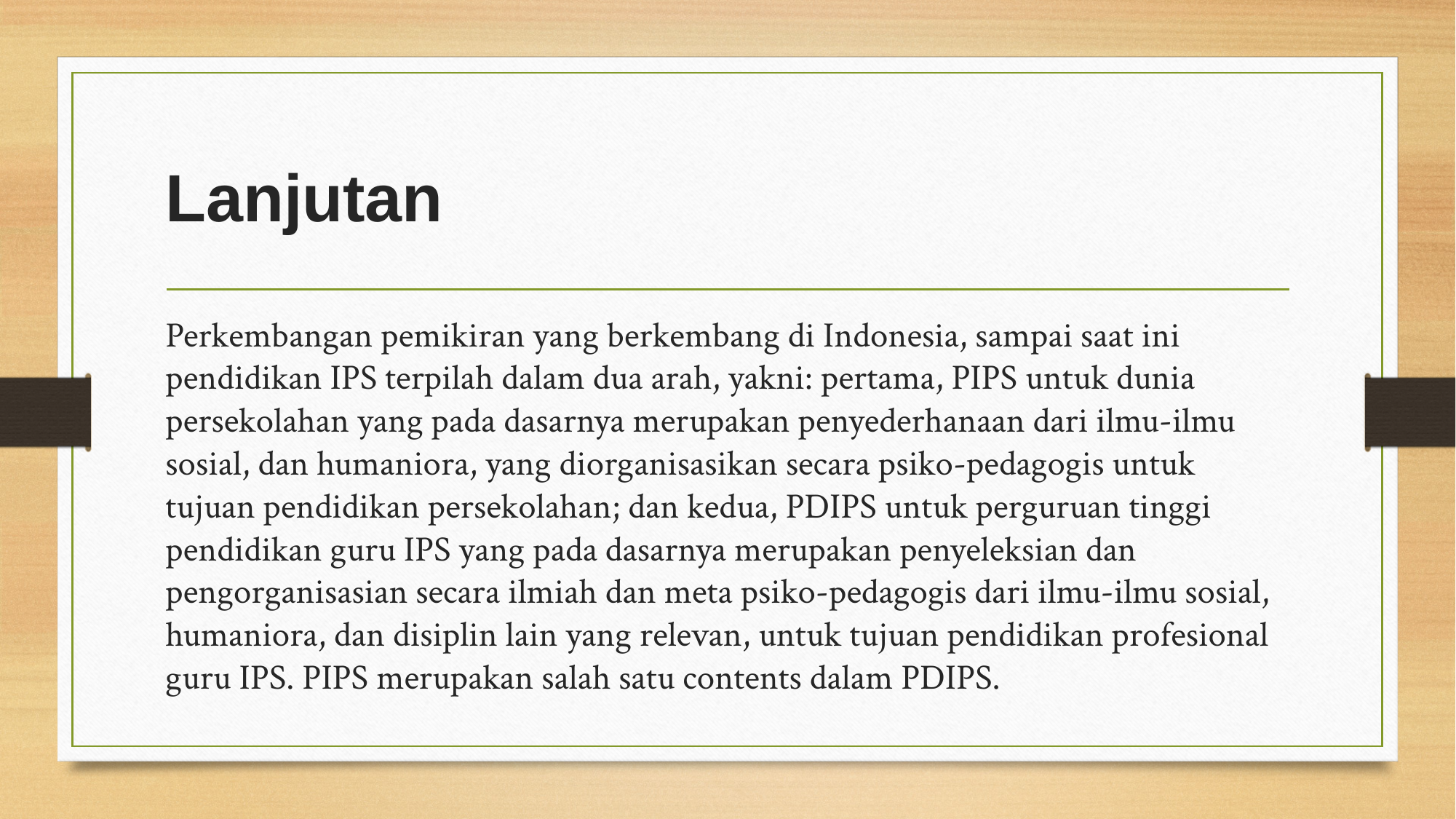

# Lanjutan
Perkembangan pemikiran yang berkembang di Indonesia, sampai saat ini pendidikan IPS terpilah dalam dua arah, yakni: pertama, PIPS untuk dunia persekolahan yang pada dasarnya merupakan penyederhanaan dari ilmu-ilmu sosial, dan humaniora, yang diorganisasikan secara psiko-pedagogis untuk tujuan pendidikan persekolahan; dan kedua, PDIPS untuk perguruan tinggi pendidikan guru IPS yang pada dasarnya merupakan penyeleksian dan pengorganisasian secara ilmiah dan meta psiko-pedagogis dari ilmu-ilmu sosial, humaniora, dan disiplin lain yang relevan, untuk tujuan pendidikan profesional guru IPS. PIPS merupakan salah satu contents dalam PDIPS.